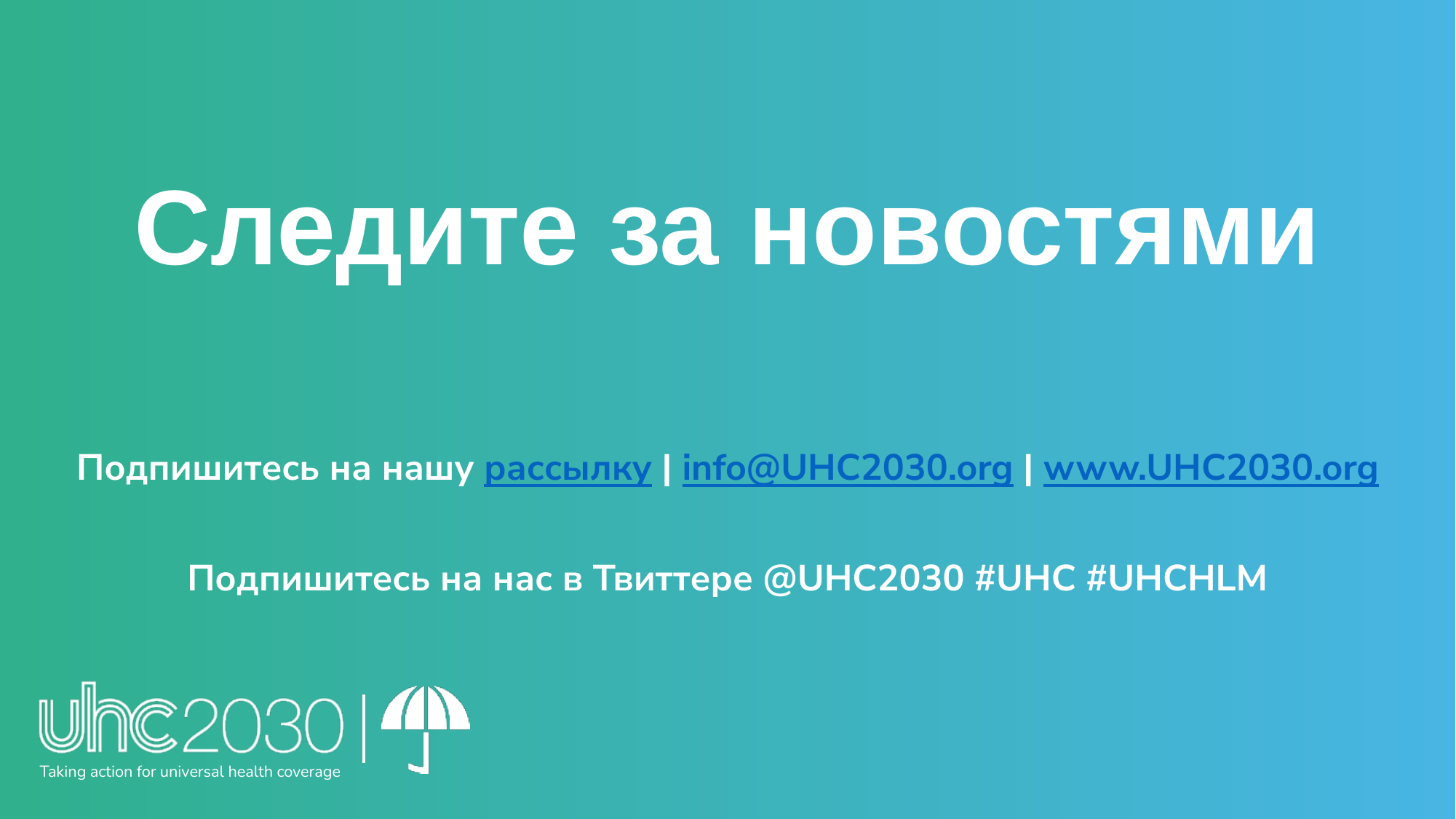

Следите за новостями

Подпишитесь на нашу рассылку | info@UHC2030.org | www.UHC2030.org

Подпишитесь на нас в Твиттере @UHC2030 #UHC #UHCHLM